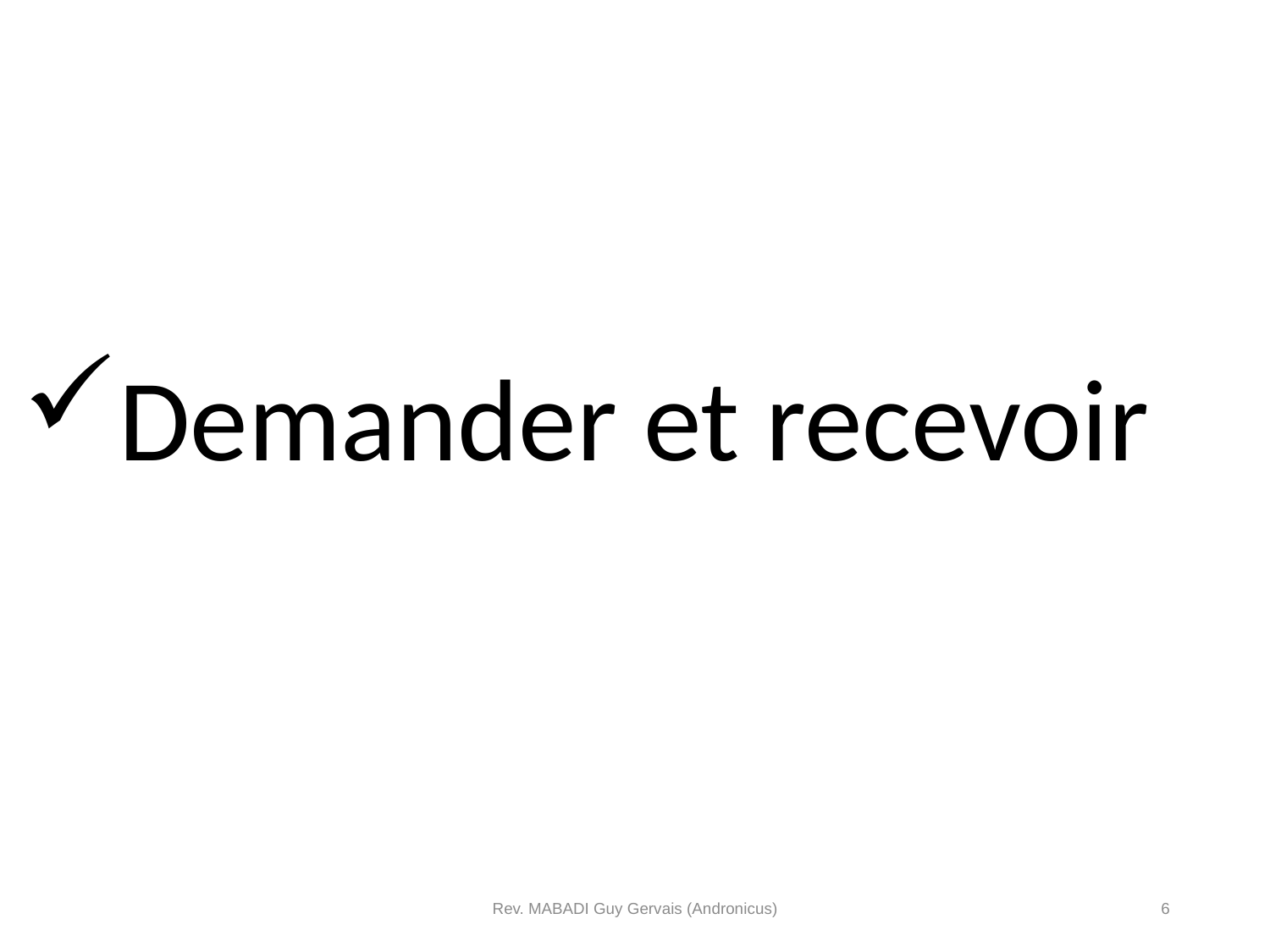

Demander et recevoir
Rev. MABADI Guy Gervais (Andronicus)
6